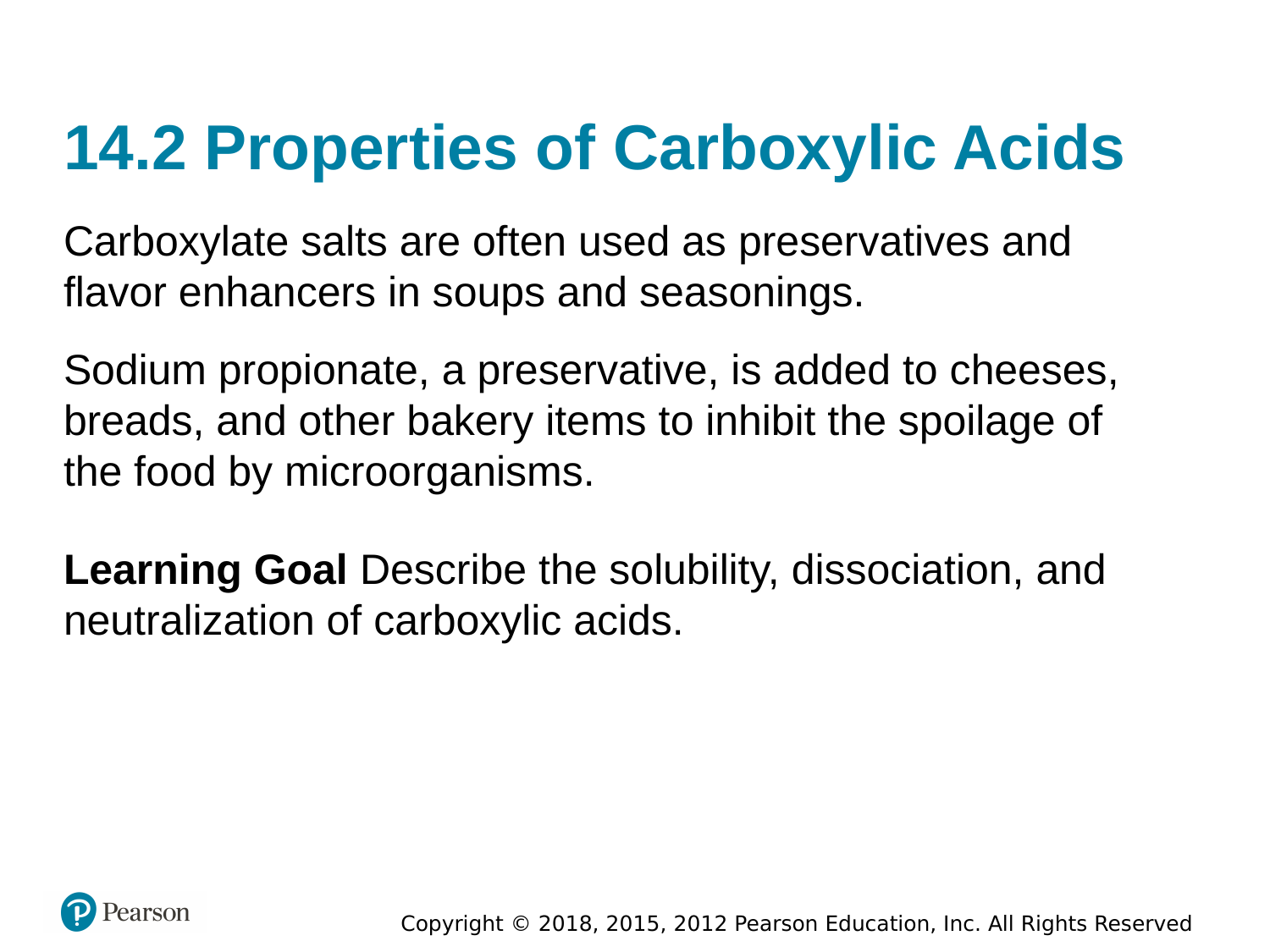

# 14.2 Properties of Carboxylic Acids
Carboxylate salts are often used as preservatives and flavor enhancers in soups and seasonings.
Sodium propionate, a preservative, is added to cheeses, breads, and other bakery items to inhibit the spoilage of the food by microorganisms.
Learning Goal Describe the solubility, dissociation, and neutralization of carboxylic acids.